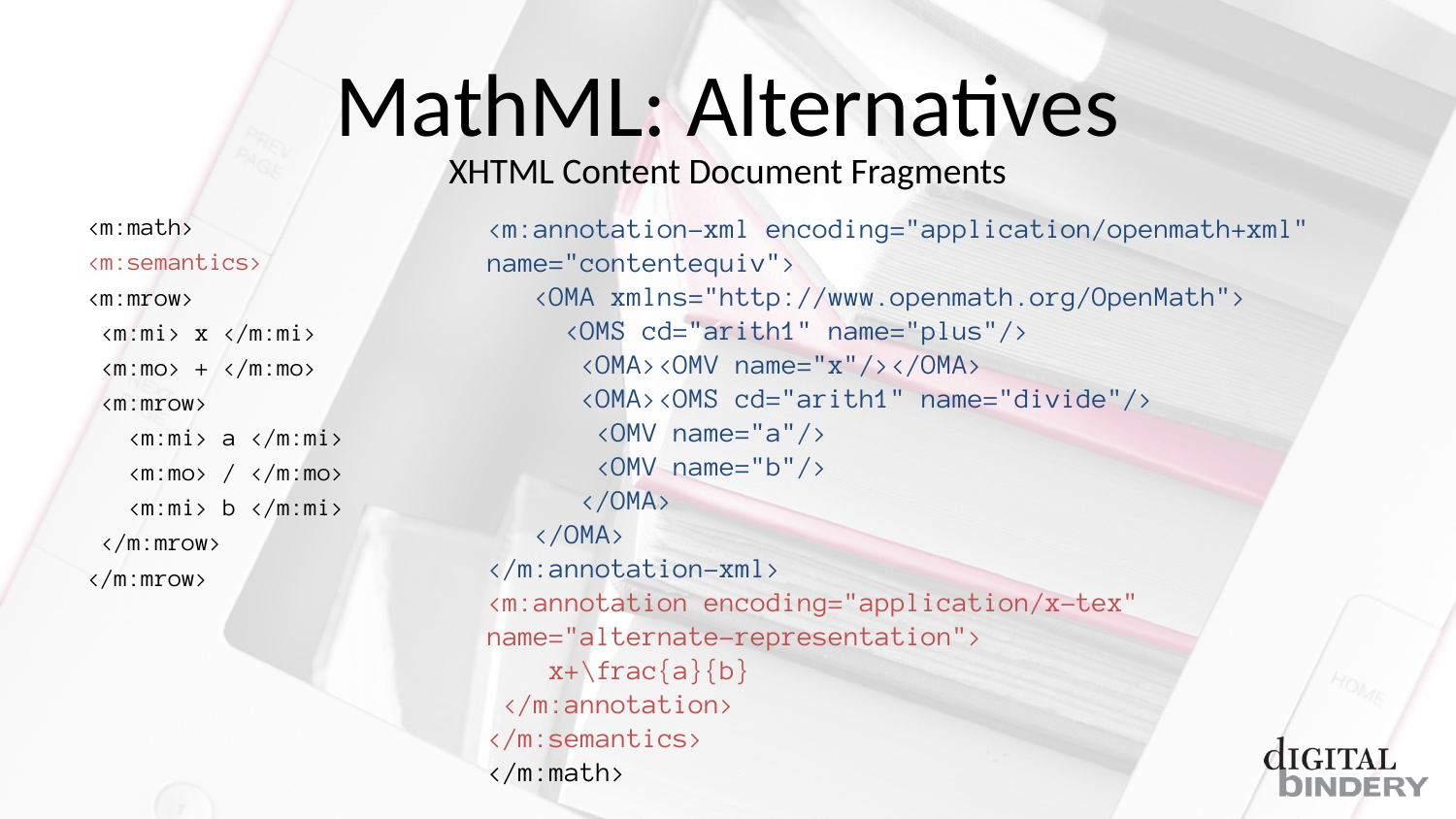

# MathML: Alternatives
XHTML Content Document Fragments
<m:math>
<m:semantics>
<m:mrow>
 <m:mi> x </m:mi>
 <m:mo> + </m:mo>
 <m:mrow>
   <m:mi> a </m:mi>
   <m:mo> / </m:mo>
   <m:mi> b </m:mi>
 </m:mrow>
</m:mrow>

<m:annotation-xml encoding="application/openmath+xml" name="contentequiv">
   <OMA xmlns="http://www.openmath.org/OpenMath">
     <OMS cd="arith1" name="plus"/>
      <OMA><OMV name="x"/></OMA>
      <OMA><OMS cd="arith1" name="divide"/>
       <OMV name="a"/>
       <OMV name="b"/>
      </OMA>
   </OMA>
</m:annotation-xml>
<m:annotation encoding="application/x-tex" name="alternate-representation">
    x+\frac{a}{b}
 </m:annotation>
</m:semantics>
</m:math>